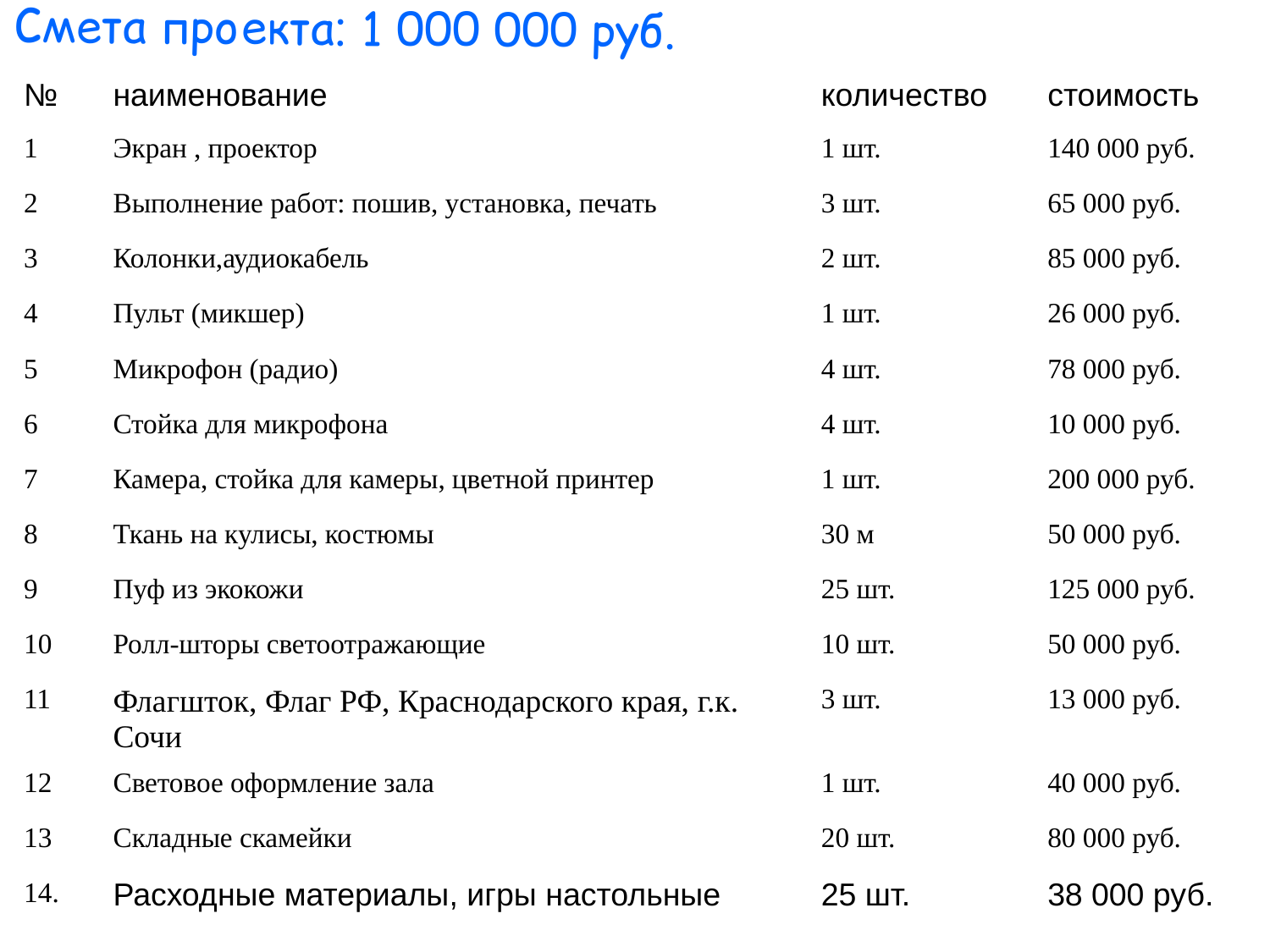

Смета проекта: 1 000 000 руб.
| № | наименование | количество | стоимость |
| --- | --- | --- | --- |
| 1 | Экран , проектор | 1 шт. | 140 000 руб. |
| 2 | Выполнение работ: пошив, установка, печать | 3 шт. | 65 000 руб. |
| 3 | Колонки,аудиокабель | 2 шт. | 85 000 руб. |
| 4 | Пульт (микшер) | 1 шт. | 26 000 руб. |
| 5 | Микрофон (радио) | 4 шт. | 78 000 руб. |
| 6 | Стойка для микрофона | 4 шт. | 10 000 руб. |
| 7 | Камера, стойка для камеры, цветной принтер | 1 шт. | 200 000 руб. |
| 8 | Ткань на кулисы, костюмы | 30 м | 50 000 руб. |
| 9 | Пуф из экокожи | 25 шт. | 125 000 руб. |
| 10 | Ролл-шторы светоотражающие | 10 шт. | 50 000 руб. |
| 11 | Флагшток, Флаг РФ, Краснодарского края, г.к. Сочи | 3 шт. | 13 000 руб. |
| 12 | Световое оформление зала | 1 шт. | 40 000 руб. |
| 13 | Складные скамейки | 20 шт. | 80 000 руб. |
| 14. | Расходные материалы, игры настольные | 25 шт. | 38 000 руб. |